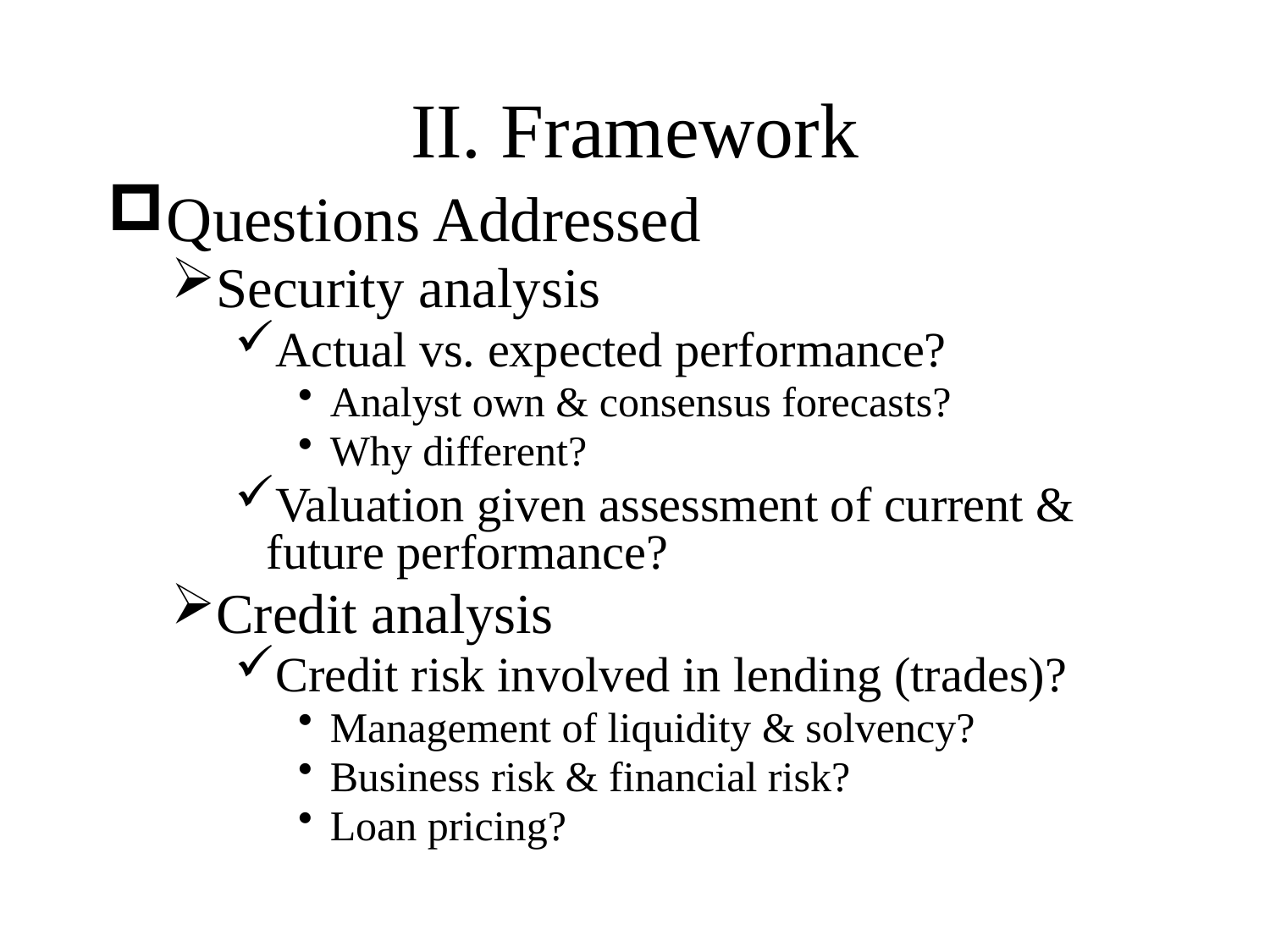

# II. Framework
Questions Addressed
Security analysis
Actual vs. expected performance?
Analyst own & consensus forecasts?
Why different?
Valuation given assessment of current & future performance?
Credit analysis
Credit risk involved in lending (trades)?
Management of liquidity & solvency?
Business risk & financial risk?
Loan pricing?